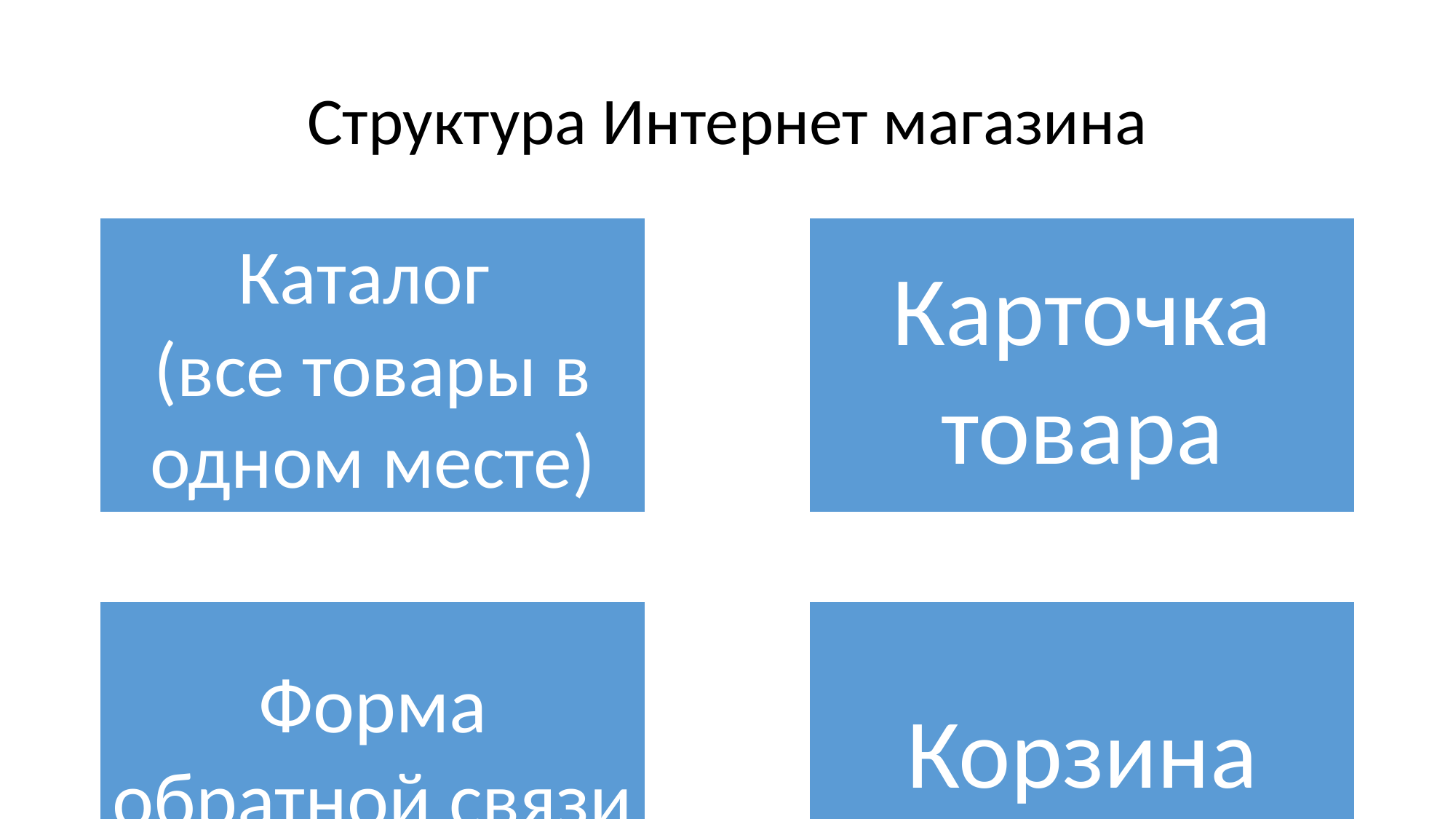

# Структура Интернет магазина
Каталог
(все товары в одном месте)
Карточка товара
Корзина